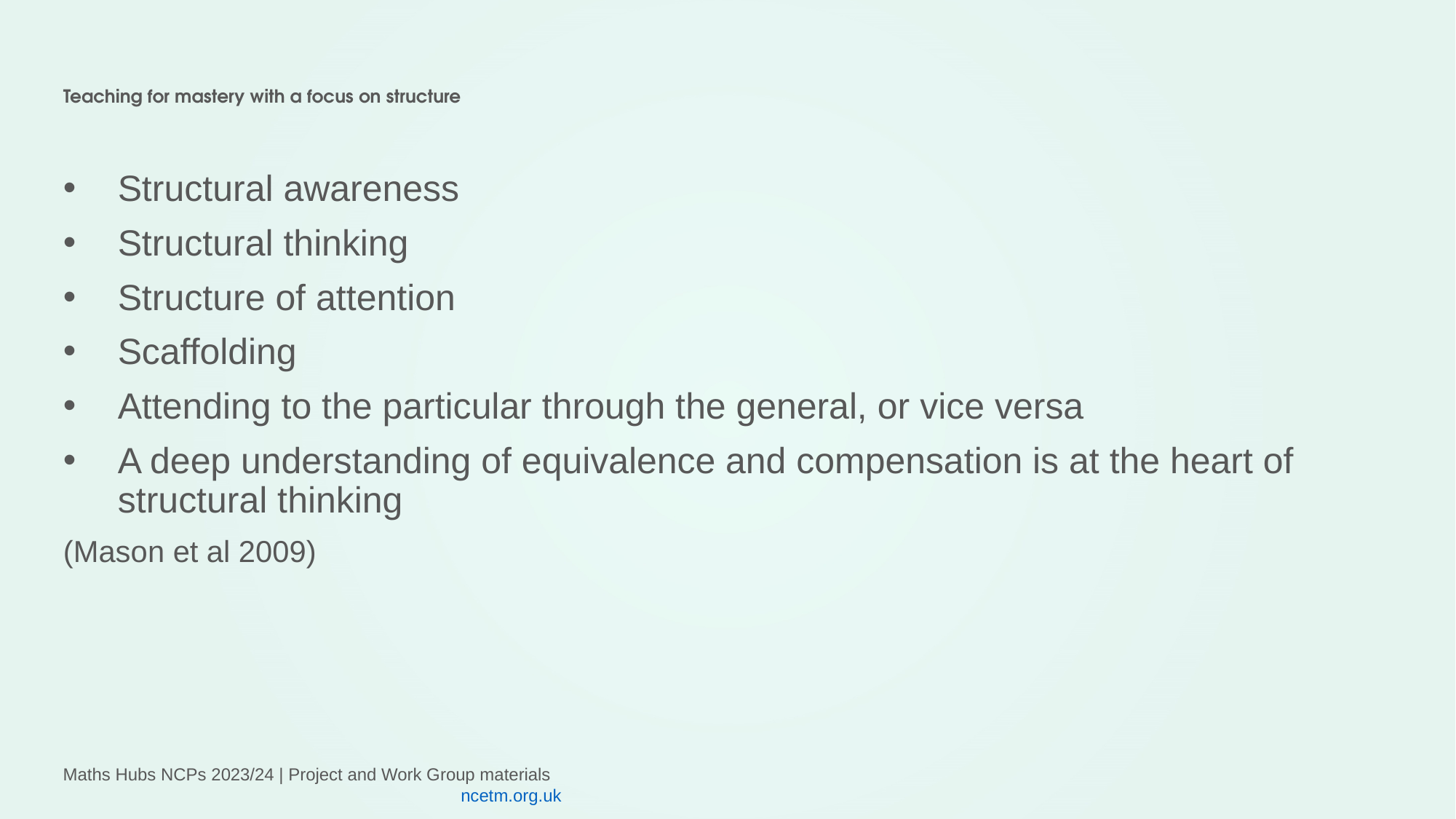

# Teaching for mastery with a focus on structure
Structural awareness
Structural thinking
Structure of attention
Scaffolding
Attending to the particular through the general, or vice versa
A deep understanding of equivalence and compensation is at the heart of structural thinking
(Mason et al 2009)